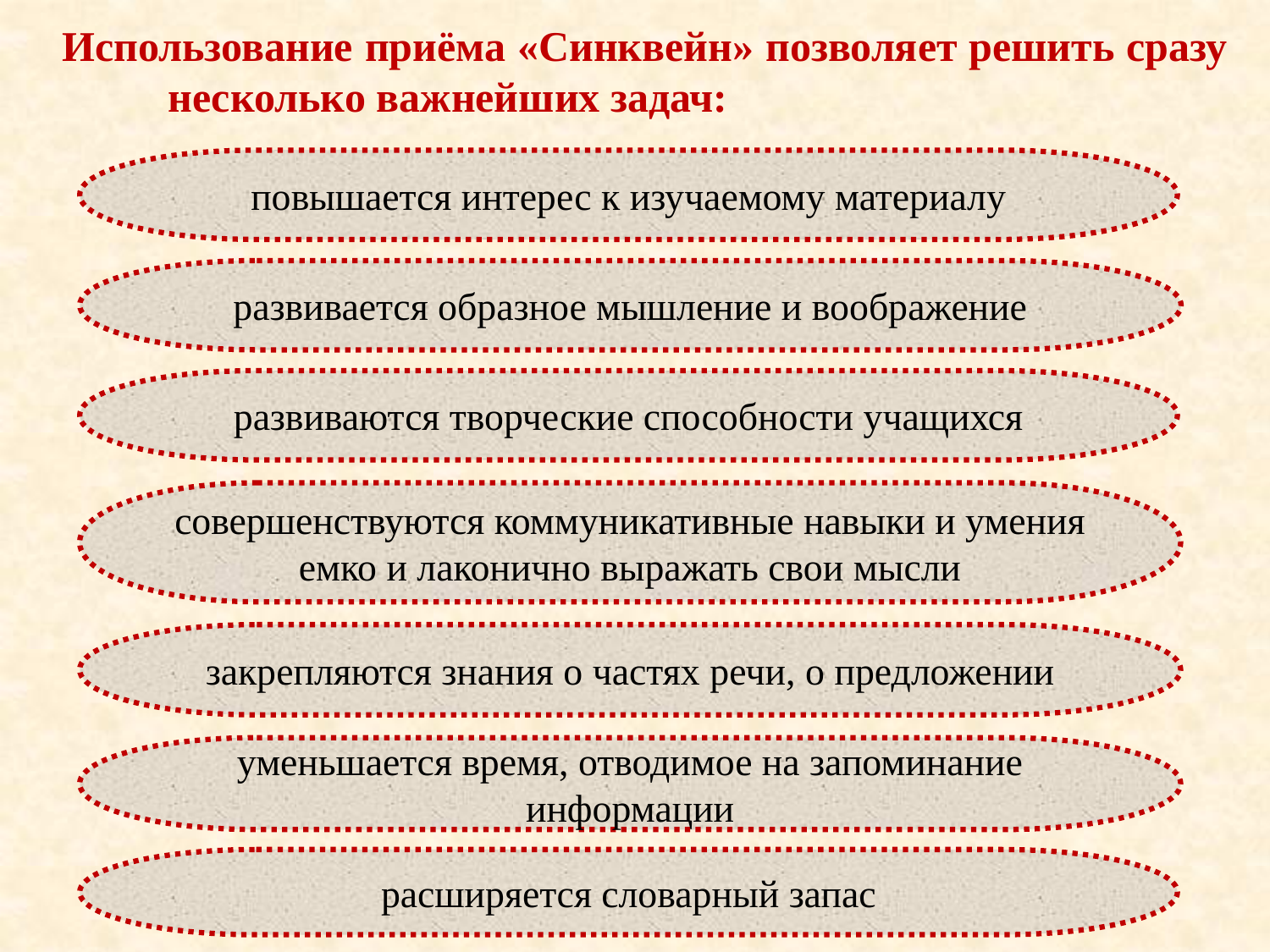

Использование приёма «Синквейн» позволяет решить сразу           несколько важнейших задач:
повышается интерес к изучаемому материалу
развивается образное мышление и воображение
развиваются творческие способности учащихся
совершенствуются коммуникативные навыки и умения емко и лаконично выражать свои мысли
закрепляются знания о частях речи, о предложении
уменьшается время, отводимое на запоминание информации
расширяется словарный запас